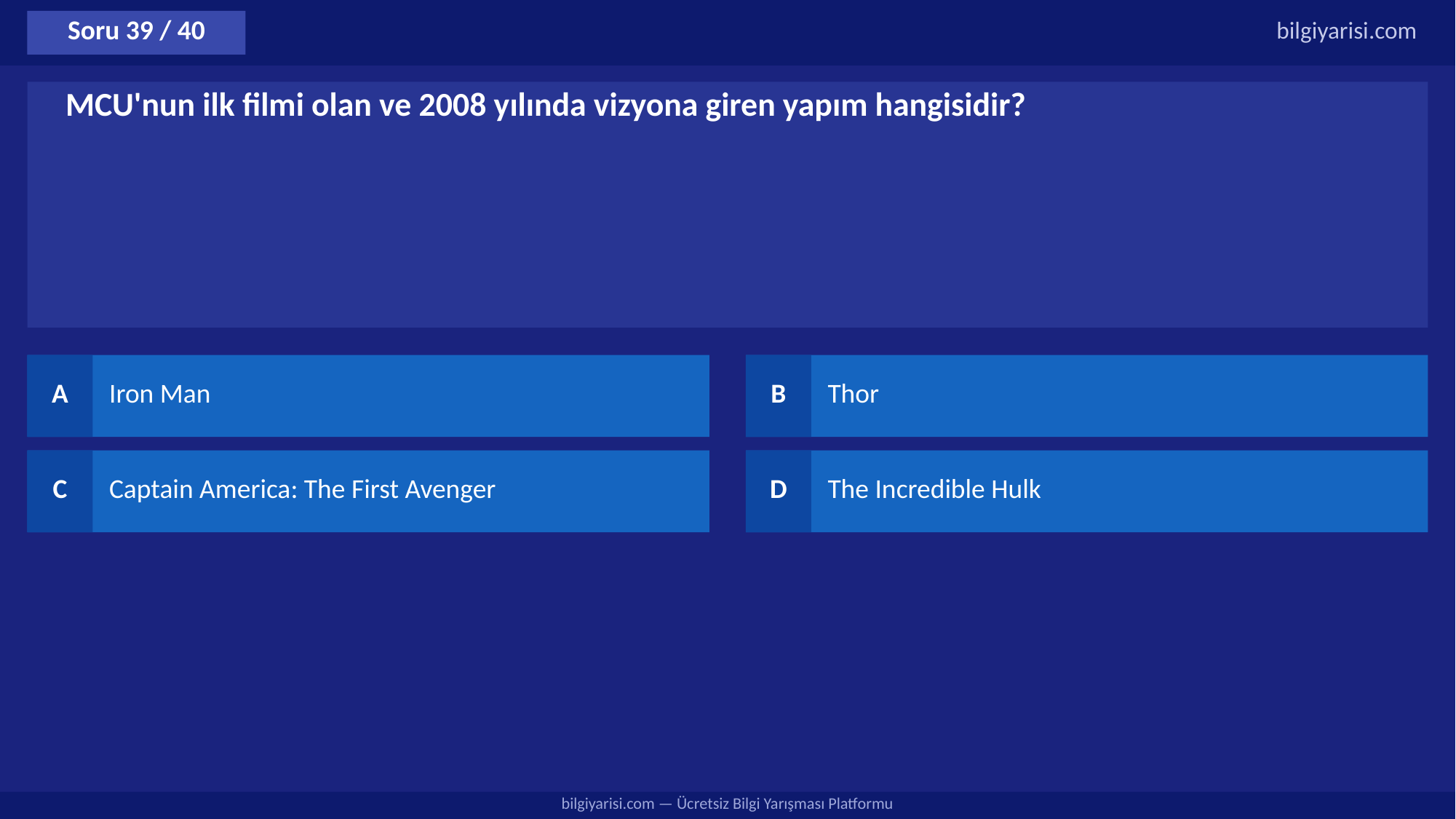

Soru 39 / 40
bilgiyarisi.com

MCU'nun ilk filmi olan ve 2008 yılında vizyona giren yapım hangisidir?

A
Iron Man

B
Thor

C
Captain America: The First Avenger

D
The Incredible Hulk
bilgiyarisi.com — Ücretsiz Bilgi Yarışması Platformu